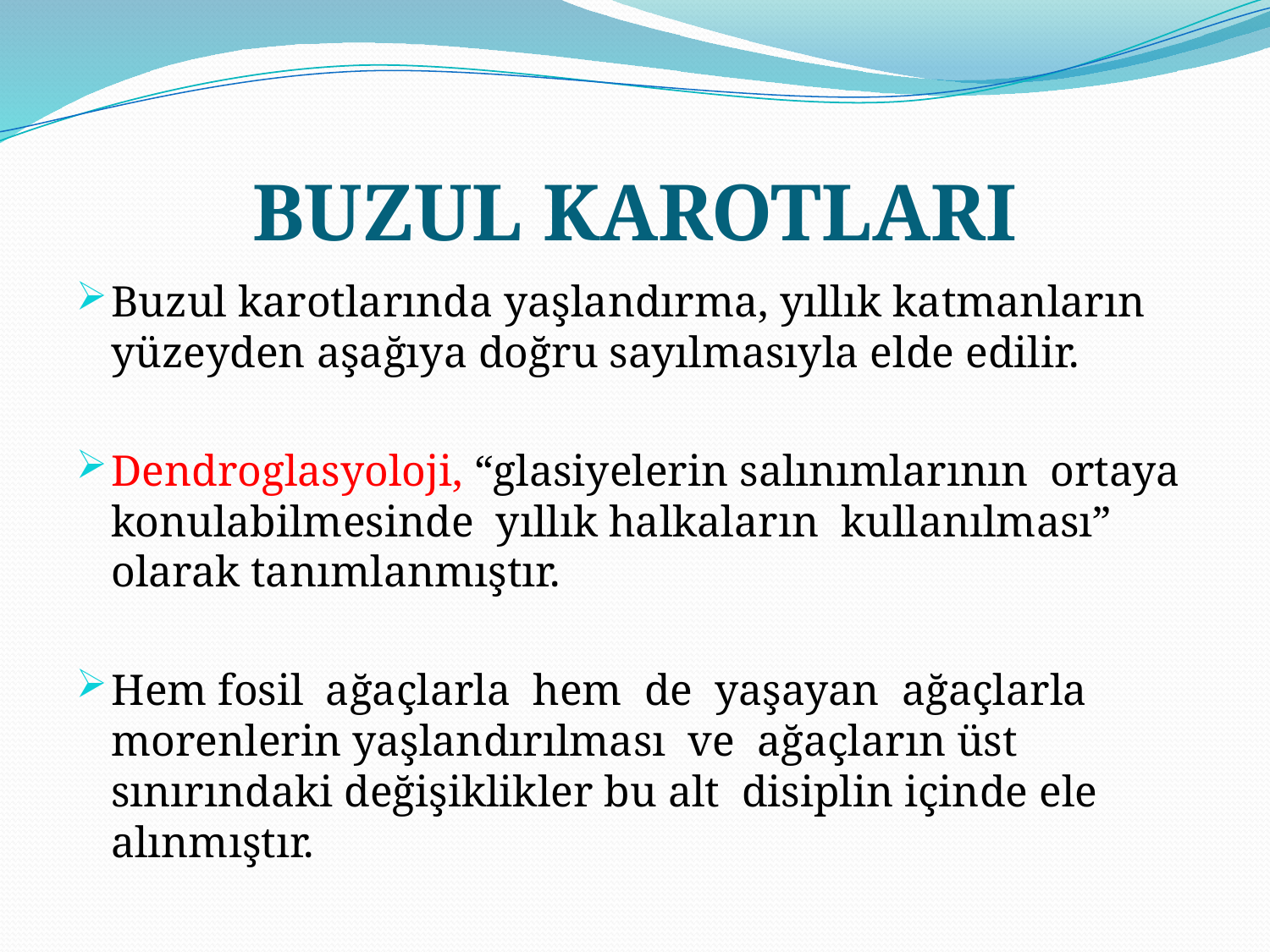

# BUZUL KAROTLARI
Buzul karotlarında yaşlandırma, yıllık katmanların yüzeyden aşağıya doğru sayılmasıyla elde edilir.

Dendroglasyoloji, “glasiyelerin salınımlarının  ortaya  konulabilmesinde  yıllık halkaların  kullanılması” olarak tanımlanmıştır.

Hem fosil  ağaçlarla  hem  de  yaşayan  ağaçlarla  morenlerin yaşlandırılması  ve  ağaçların üst  sınırındaki değişiklikler bu alt  disiplin içinde ele alınmıştır.